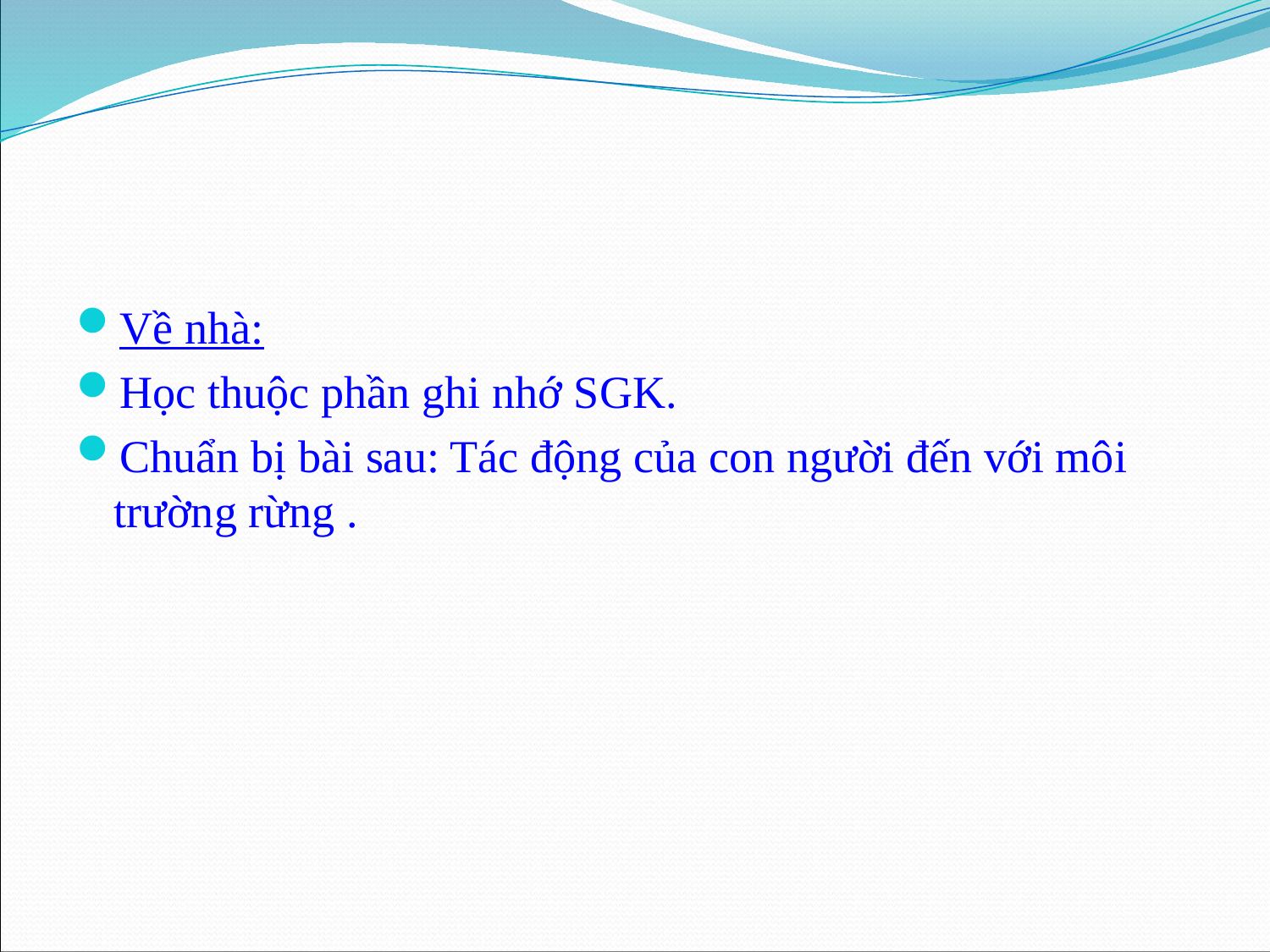

Về nhà:
Học thuộc phần ghi nhớ SGK.
Chuẩn bị bài sau: Tác động của con người đến với môi trường rừng .